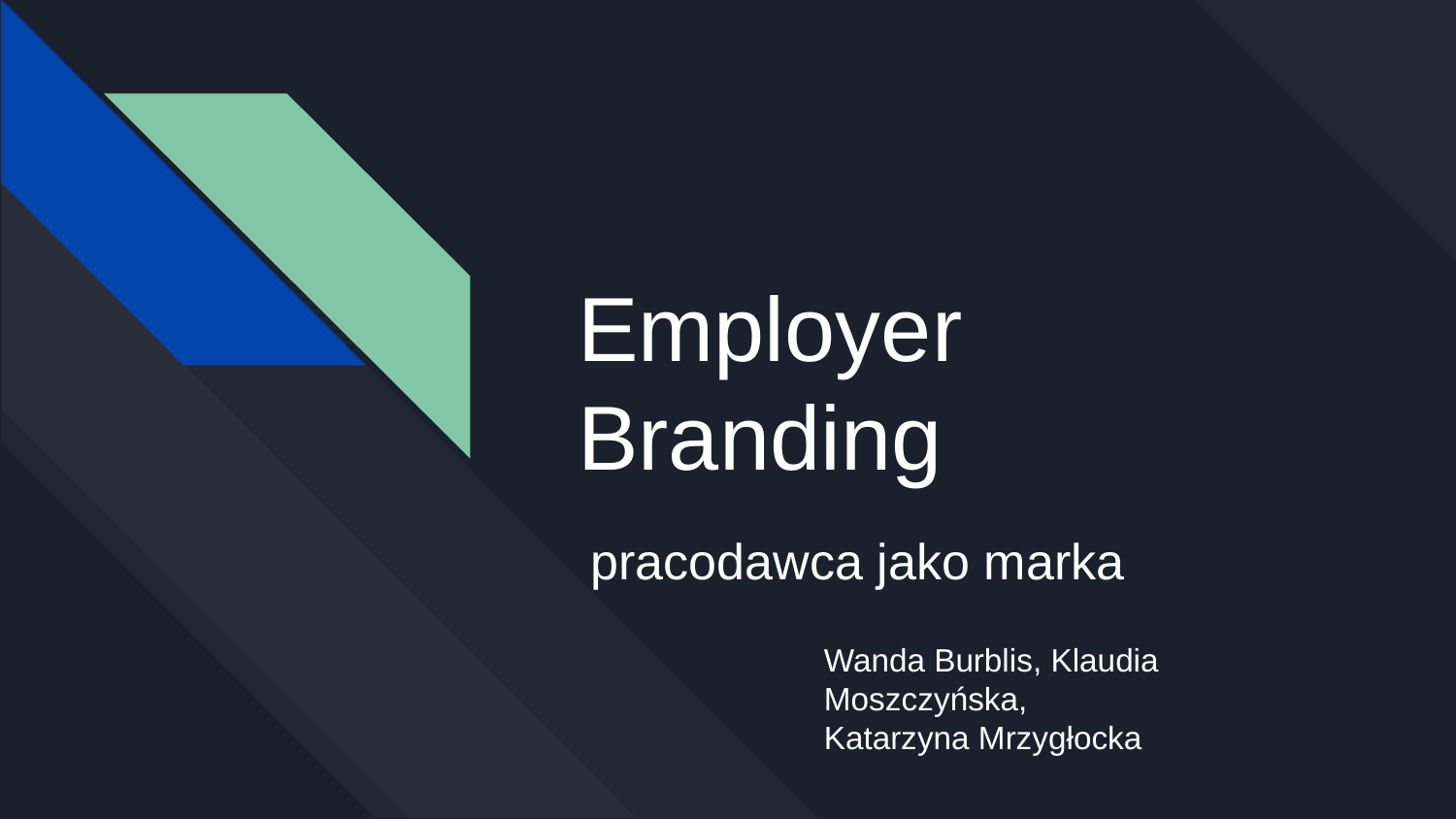

# Employer Branding
 pracodawca jako marka
Wanda Burblis, Klaudia Moszczyńska,
Katarzyna Mrzygłocka